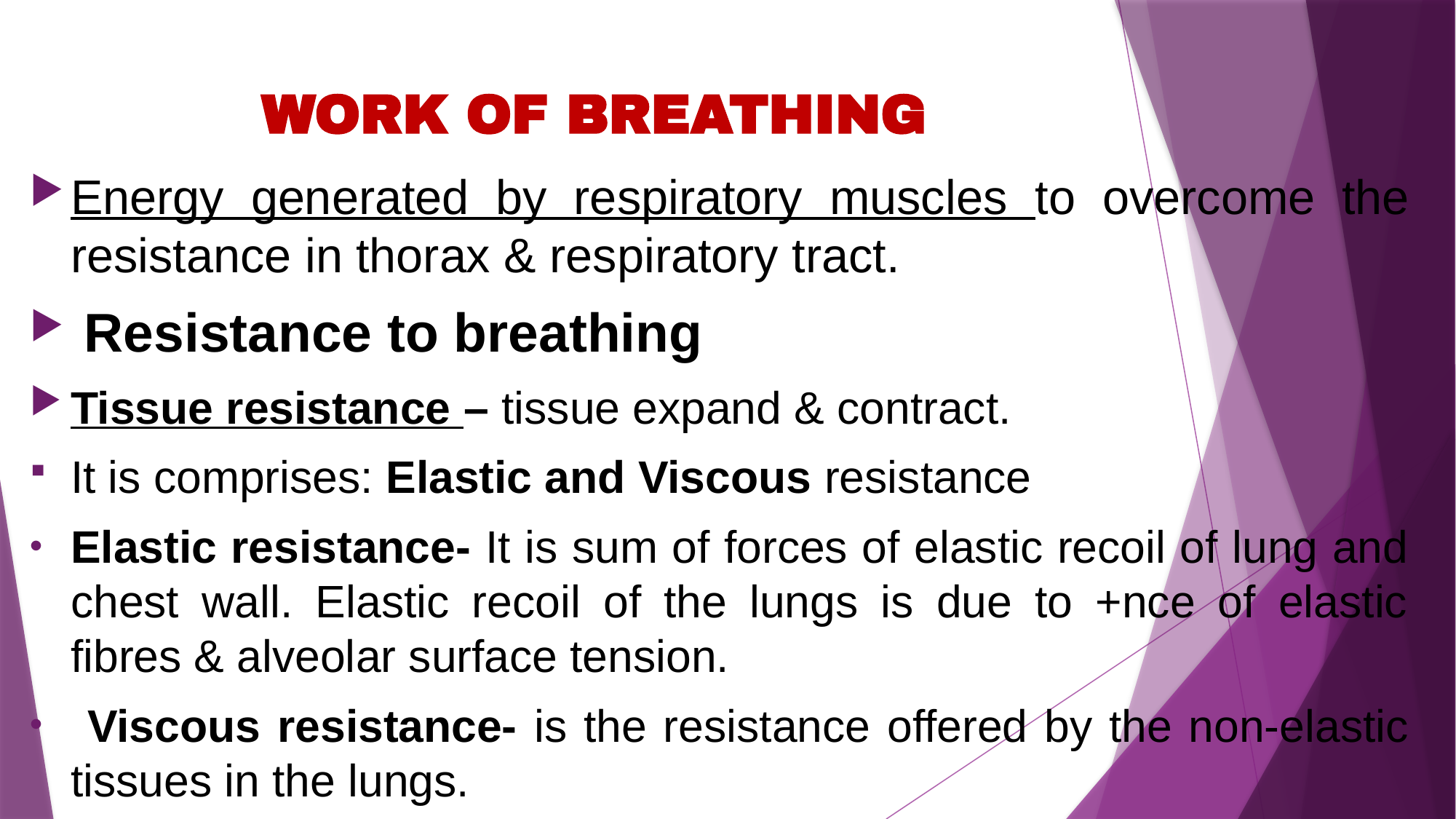

# WORK OF BREATHING
Energy generated by respiratory muscles to overcome the resistance in thorax & respiratory tract.
 Resistance to breathing
Tissue resistance – tissue expand & contract.
It is comprises: Elastic and Viscous resistance
Elastic resistance- It is sum of forces of elastic recoil of lung and chest wall. Elastic recoil of the lungs is due to +nce of elastic fibres & alveolar surface tension.
 Viscous resistance- is the resistance offered by the non-elastic tissues in the lungs.